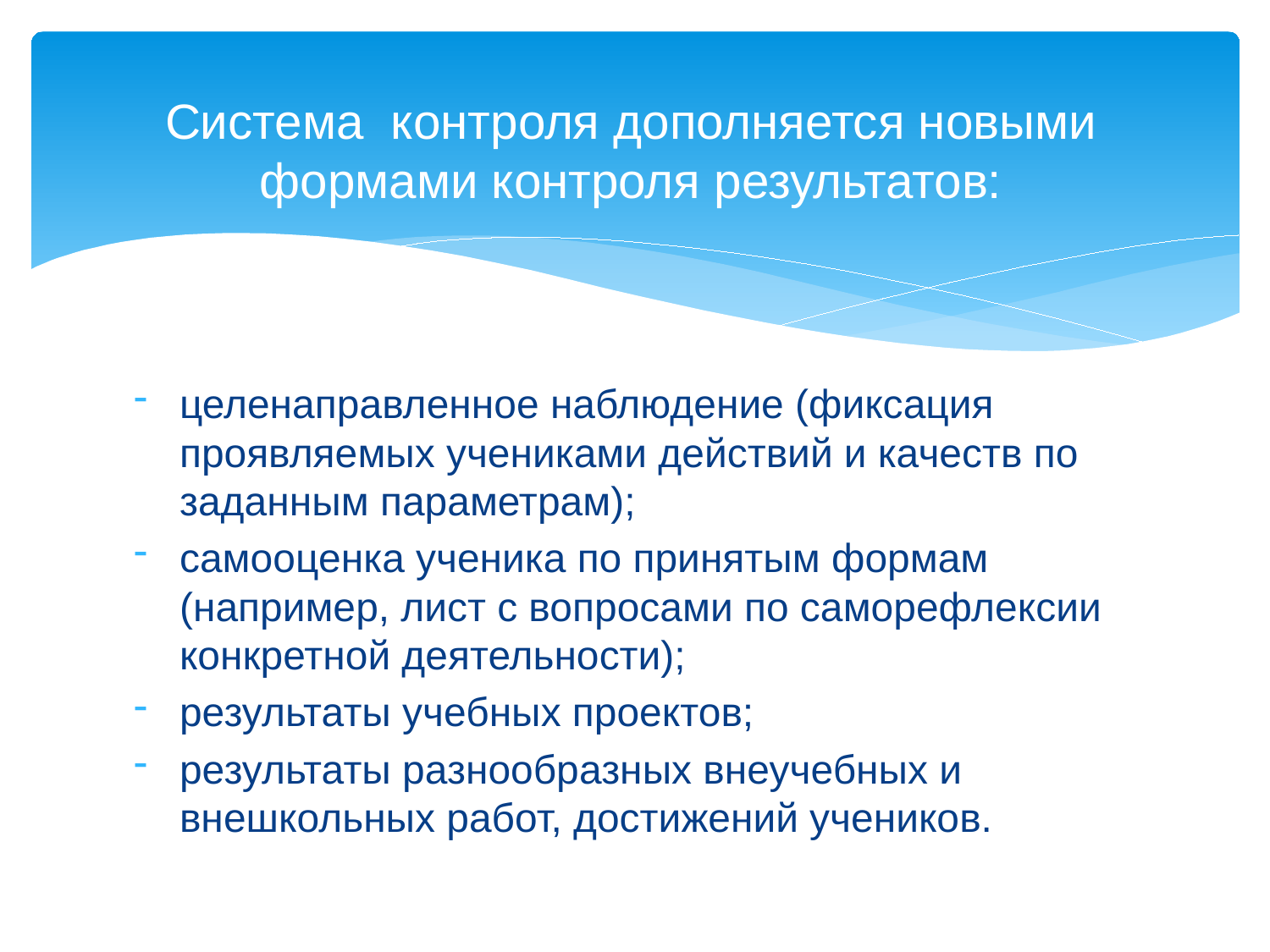

# Система  контроля дополняется новыми формами контроля результатов:
целенаправленное наблюдение (фиксация проявляемых учениками действий и качеств по заданным параметрам);
самооценка ученика по принятым формам (например, лист с вопросами по саморефлексии конкретной деятельности);
результаты учебных проектов;
результаты разнообразных внеучебных и внешкольных работ, достижений учеников.